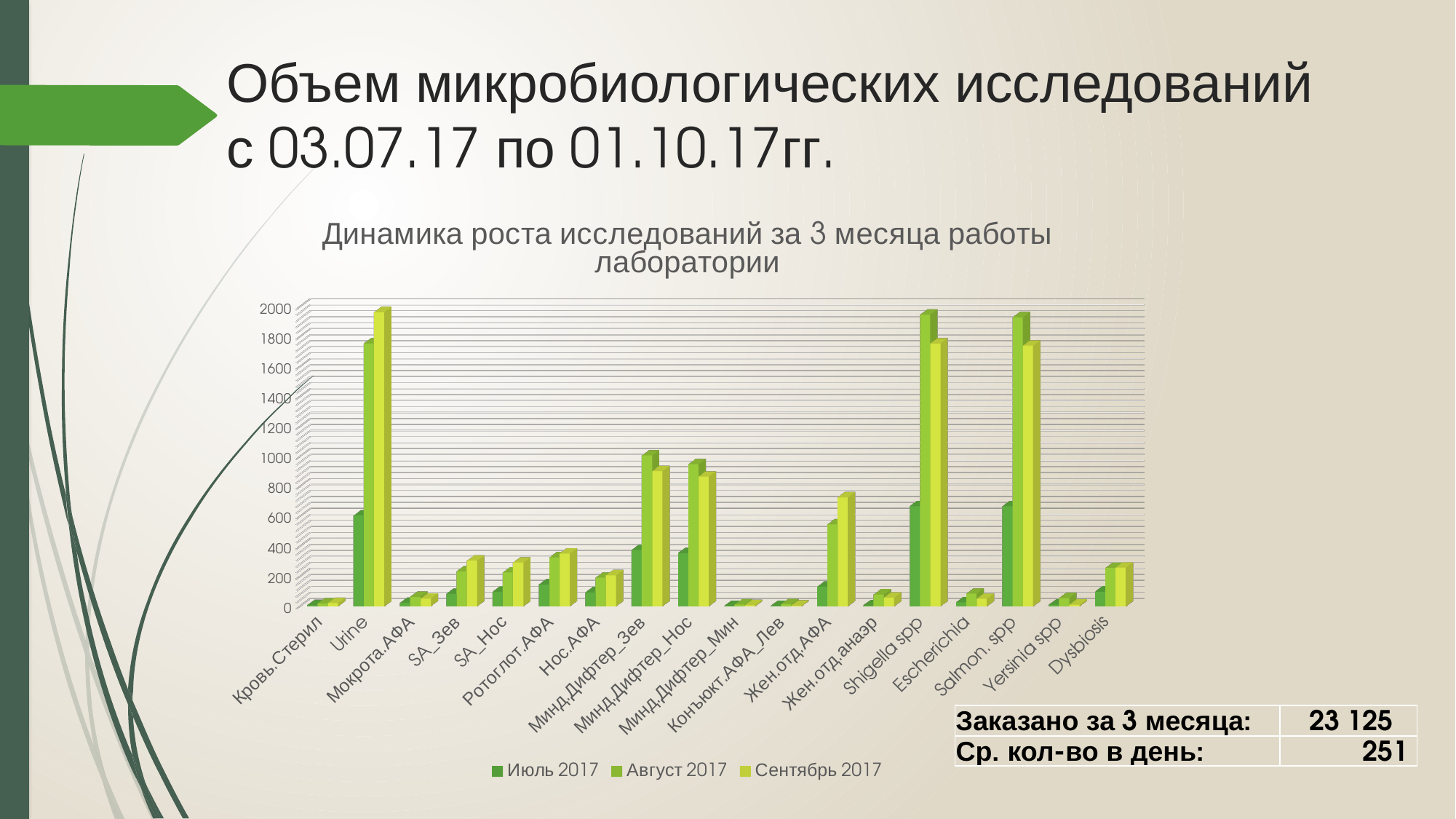

# Объем микробиологических исследований с 03.07.17 по 01.10.17гг.

[unsupported chart]

| Заказано за 3 месяца: | 23 125 |
| --- | --- |
| Ср. кол-во в день: | 251 |